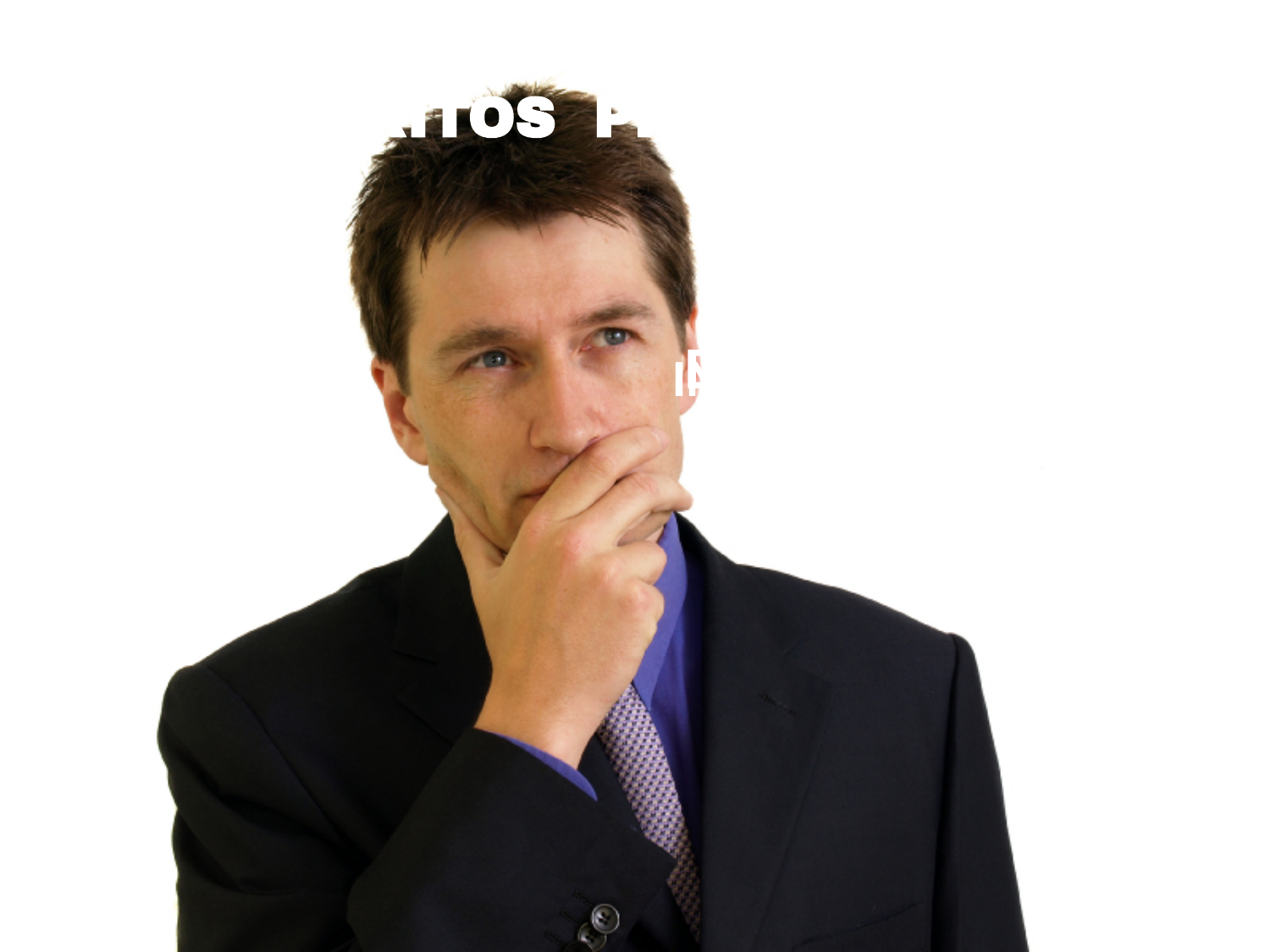

COMO  É  A  ASSISTÊNCIA  DOS  ESPÍRITOS  PROTETORES?
DÃO-NOS  BONS  CONSELHOS.
INTERVÊM  NOS  ATOS  DA  NOSSA  VIDA.